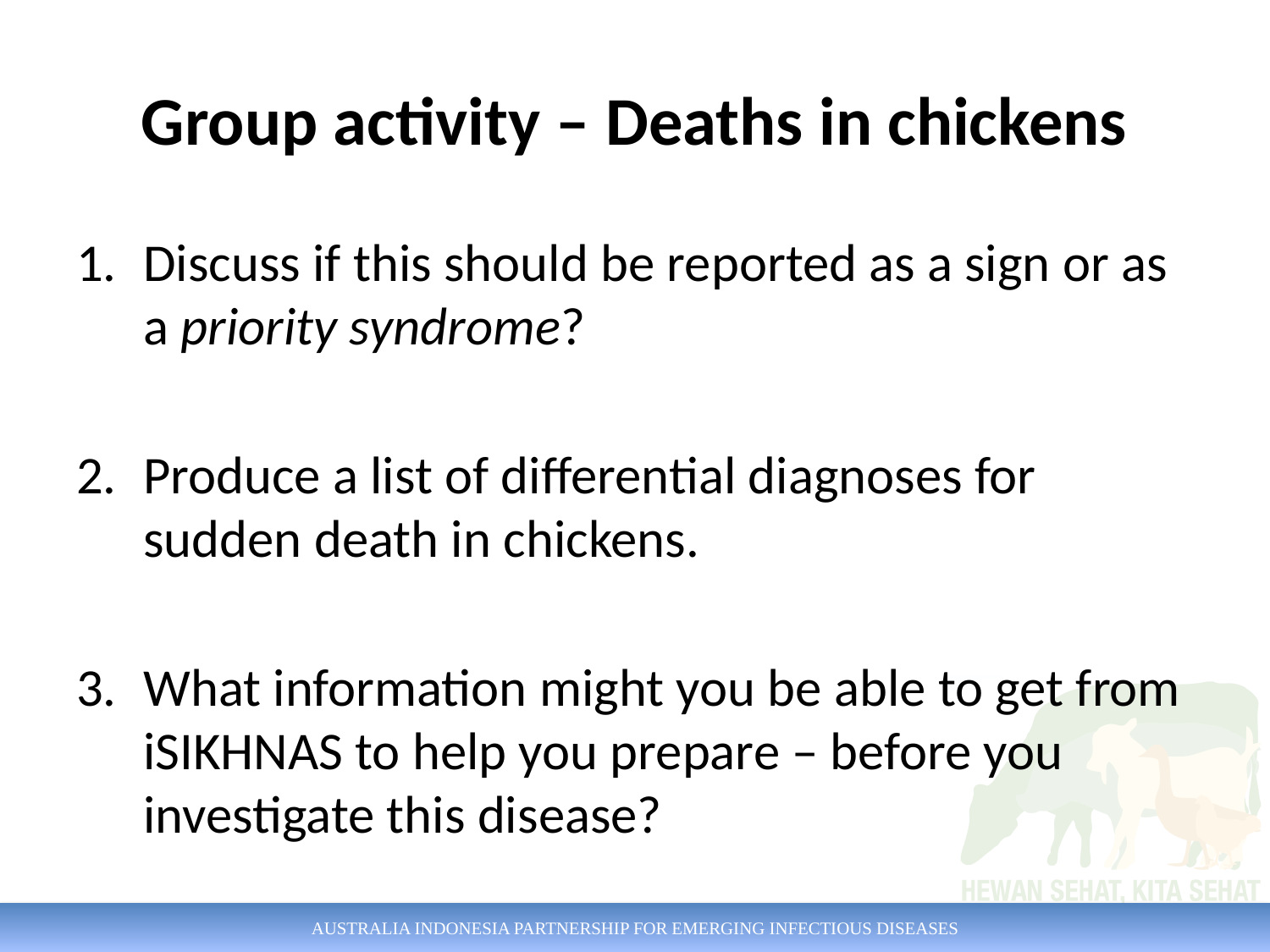

# Group activity – Deaths in chickens
Discuss if this should be reported as a sign or as a priority syndrome?

Produce a list of differential diagnoses for sudden death in chickens.

What information might you be able to get from iSIKHNAS to help you prepare – before you investigate this disease?